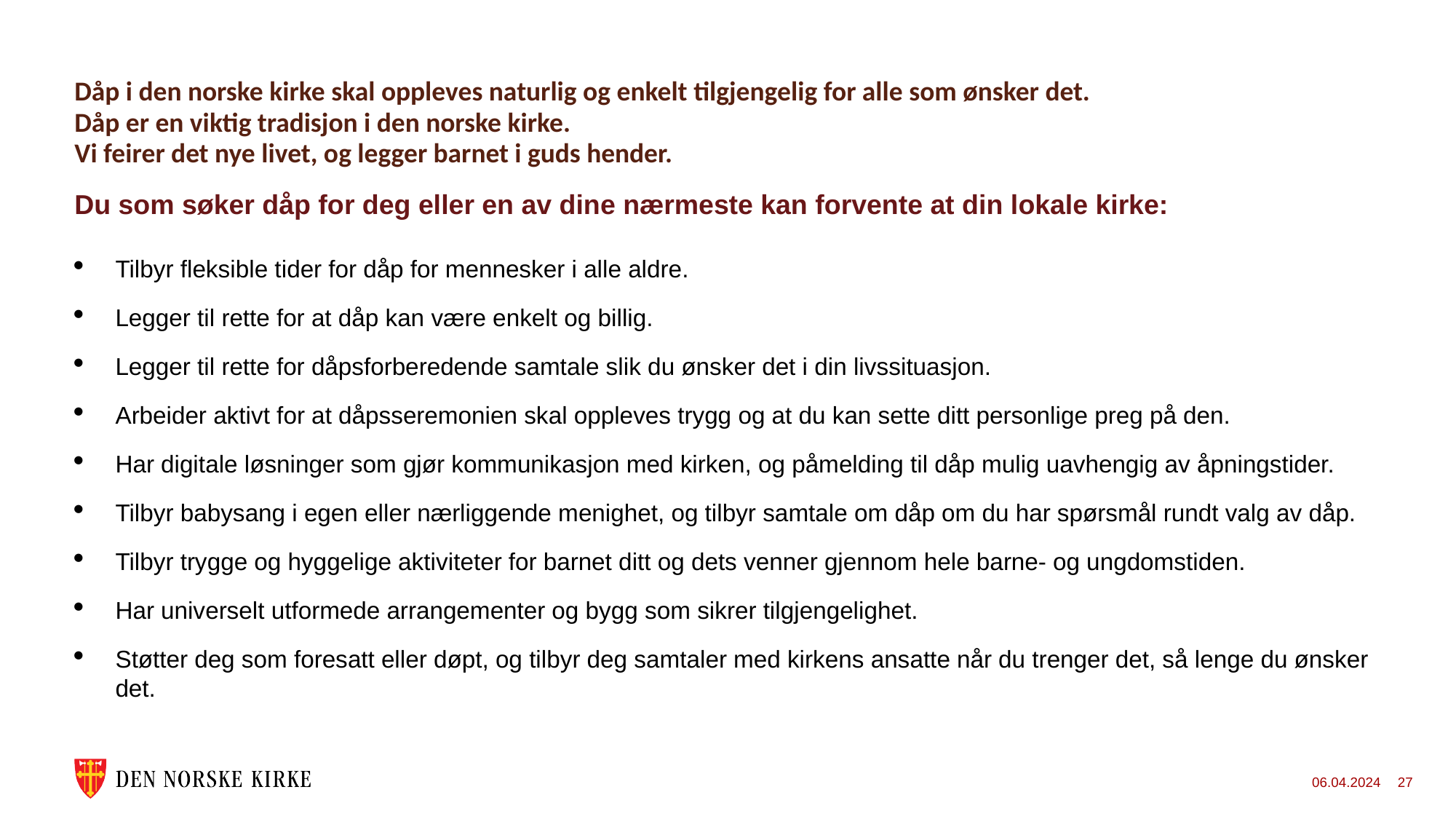

#
Dåp i den norske kirke skal oppleves naturlig og enkelt tilgjengelig for alle som ønsker det.  
Dåp er en viktig tradisjon i den norske kirke.
Vi feirer det nye livet, og legger barnet i guds hender.
Du som søker dåp for deg eller en av dine nærmeste kan forvente at din lokale kirke:
Tilbyr fleksible tider for dåp for mennesker i alle aldre.
Legger til rette for at dåp kan være enkelt og billig.
Legger til rette for dåpsforberedende samtale slik du ønsker det i din livssituasjon.
Arbeider aktivt for at dåpsseremonien skal oppleves trygg og at du kan sette ditt personlige preg på den.
Har digitale løsninger som gjør kommunikasjon med kirken, og påmelding til dåp mulig uavhengig av åpningstider.
Tilbyr babysang i egen eller nærliggende menighet, og tilbyr samtale om dåp om du har spørsmål rundt valg av dåp.
Tilbyr trygge og hyggelige aktiviteter for barnet ditt og dets venner gjennom hele barne- og ungdomstiden.
Har universelt utformede arrangementer og bygg som sikrer tilgjengelighet.
Støtter deg som foresatt eller døpt, og tilbyr deg samtaler med kirkens ansatte når du trenger det, så lenge du ønsker det.

06.04.2024
27